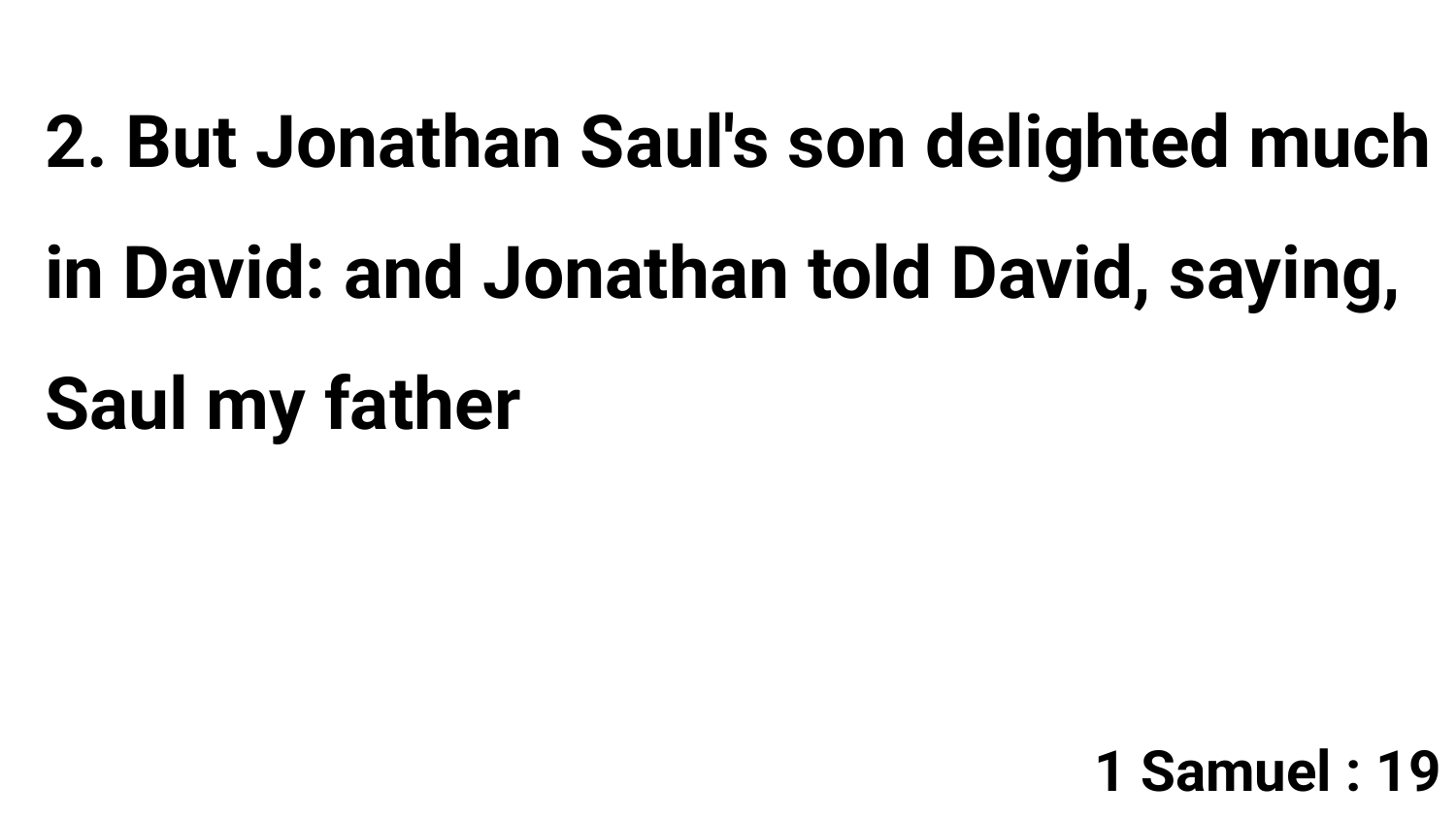

2. But Jonathan Saul's son delighted much in David: and Jonathan told David, saying, Saul my father
1 Samuel : 19